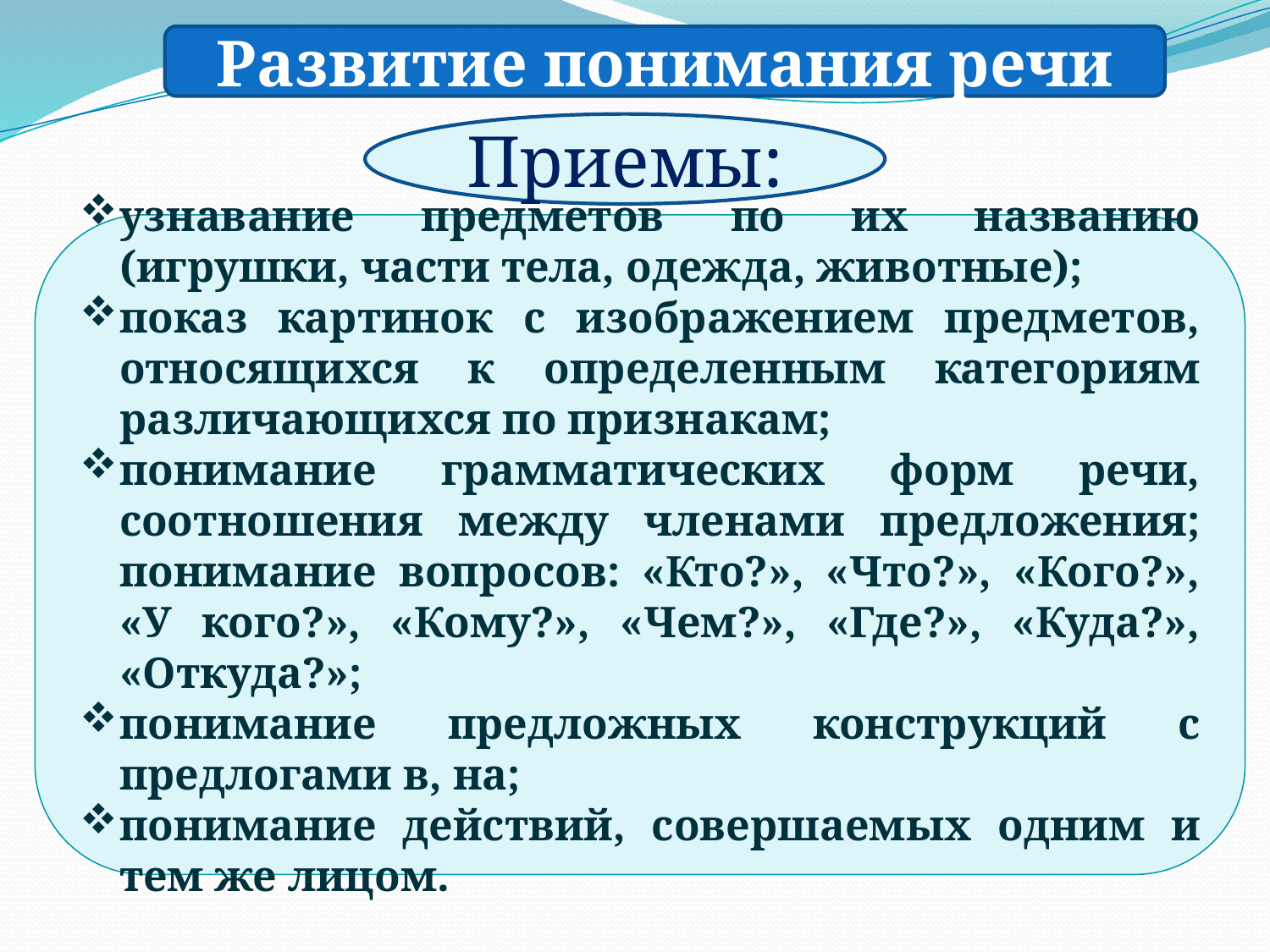

Развитие понимания речи
Приемы:
узнавание предметов по их названию (игрушки, части тела, одежда, животные);
показ картинок с изображением предметов, относящихся к определенным категориям различающихся по признакам;
понимание грамматических форм речи, соотношения между членами предложения; понимание вопросов: «Кто?», «Что?», «Кого?», «У кого?», «Кому?», «Чем?», «Где?», «Куда?», «Откуда?»;
понимание предложных конструкций с предлогами в, на;
понимание действий, совершаемых одним и тем же лицом.